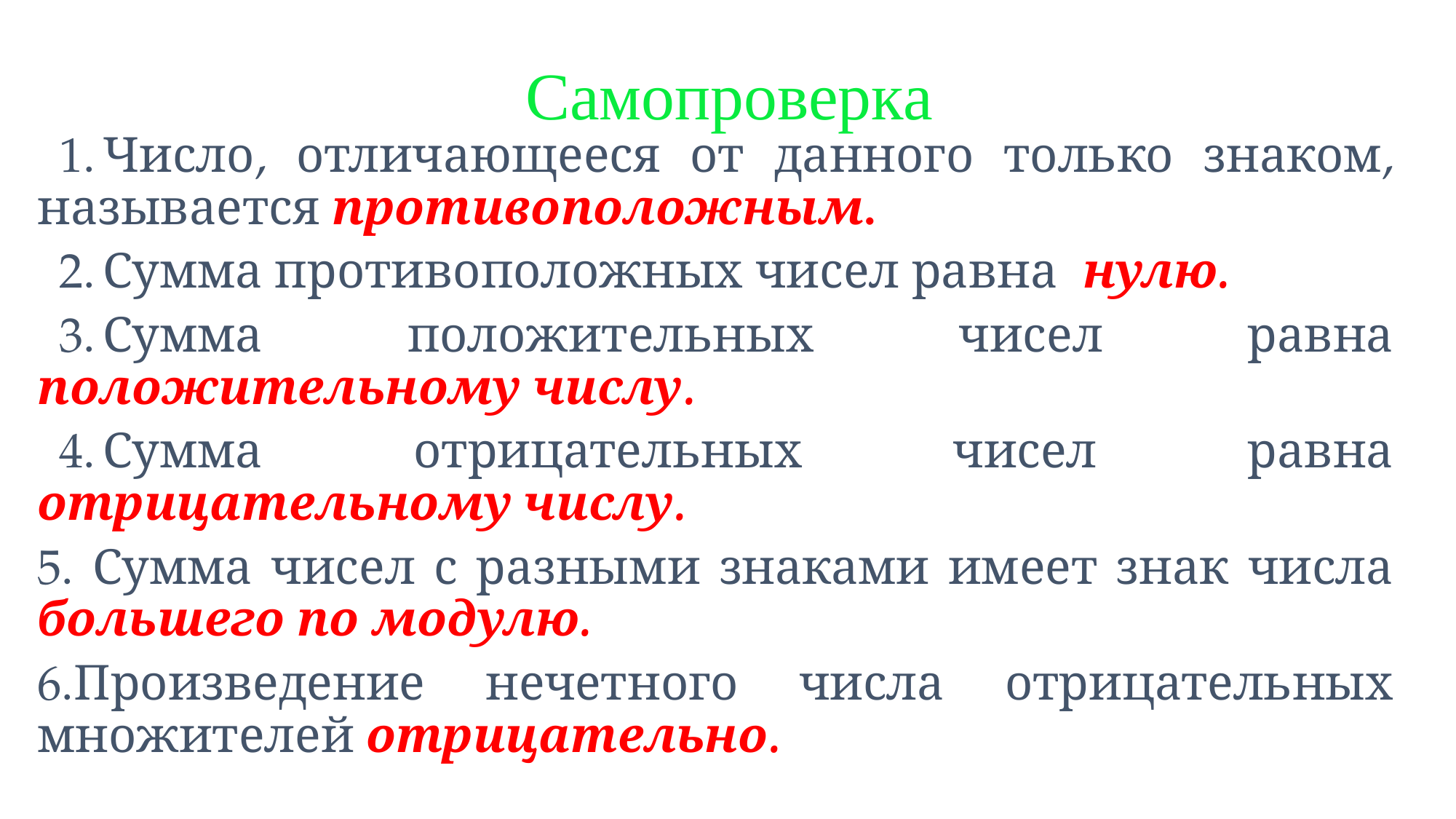

# Самопроверка
Число, отличающееся от данного только знаком, называется противоположным.
Сумма противоположных чисел равна  нулю.
Сумма положительных чисел равна положительному числу.
Сумма отрицательных чисел равна отрицательному числу.
5. Сумма чисел с разными знаками имеет знак числа большего по модулю.
6.Произведение нечетного числа отрицательных множителей отрицательно.